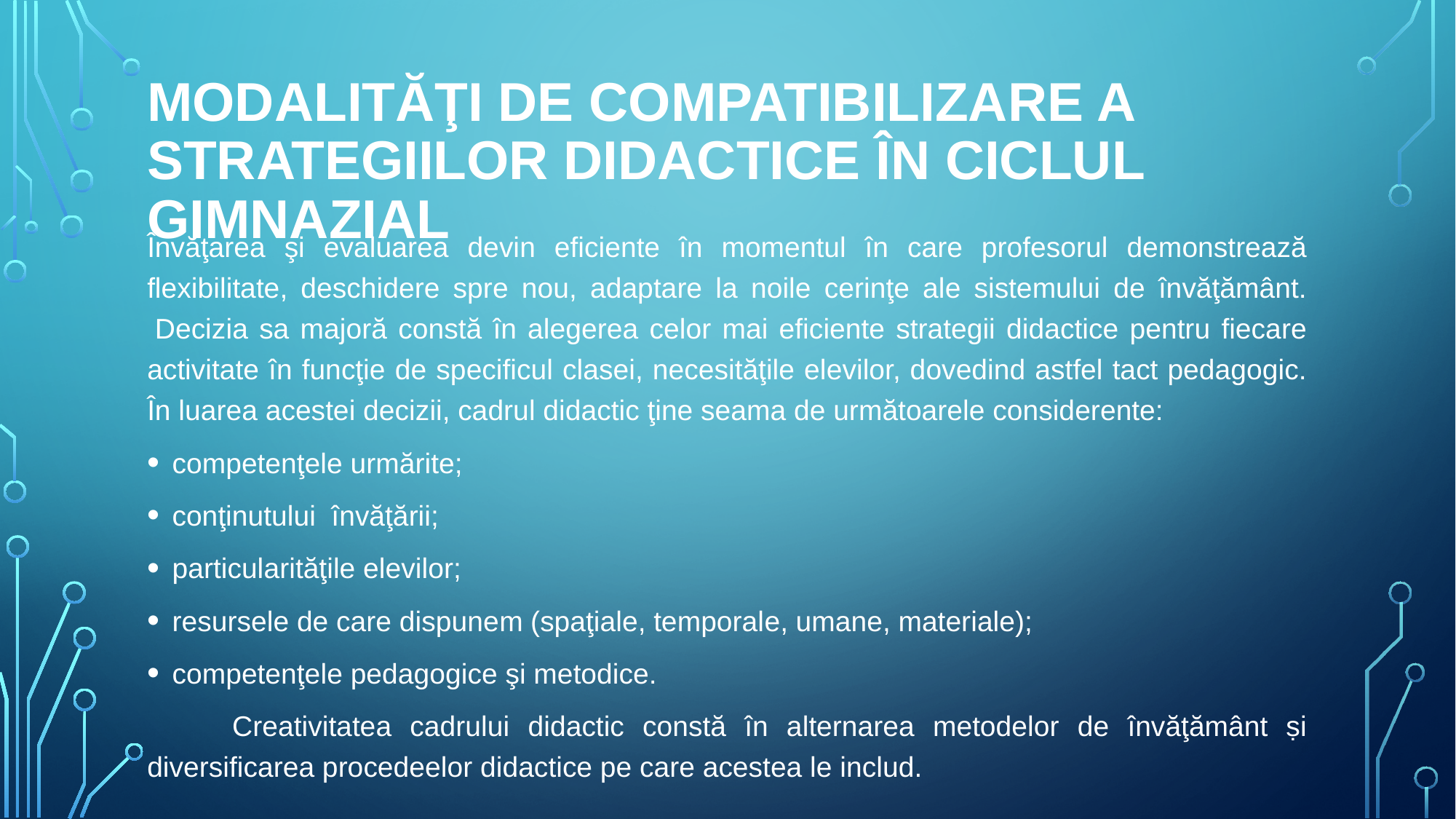

# Modalităţi de compatibilizare a strategiilor didactice în ciclul gimnazial
Învăţarea şi evaluarea devin eficiente în momentul în care profesorul demonstrează flexibilitate, deschidere spre nou, adaptare la noile cerinţe ale sistemului de învăţământ.  Decizia sa majoră constă în alegerea celor mai eficiente strategii didactice pentru fiecare activitate în funcţie de specificul clasei, necesităţile elevilor, dovedind astfel tact pedagogic. În luarea acestei decizii, cadrul didactic ţine seama de următoarele considerente:
	competenţele urmărite;
	conţinutului  învăţării;
	particularităţile elevilor;
	resursele de care dispunem (spaţiale, temporale, umane, materiale);
	competenţele pedagogice şi metodice.
	Creativitatea cadrului didactic constă în alternarea metodelor de învăţământ ṣi diversificarea procedeelor didactice pe care acestea le includ.